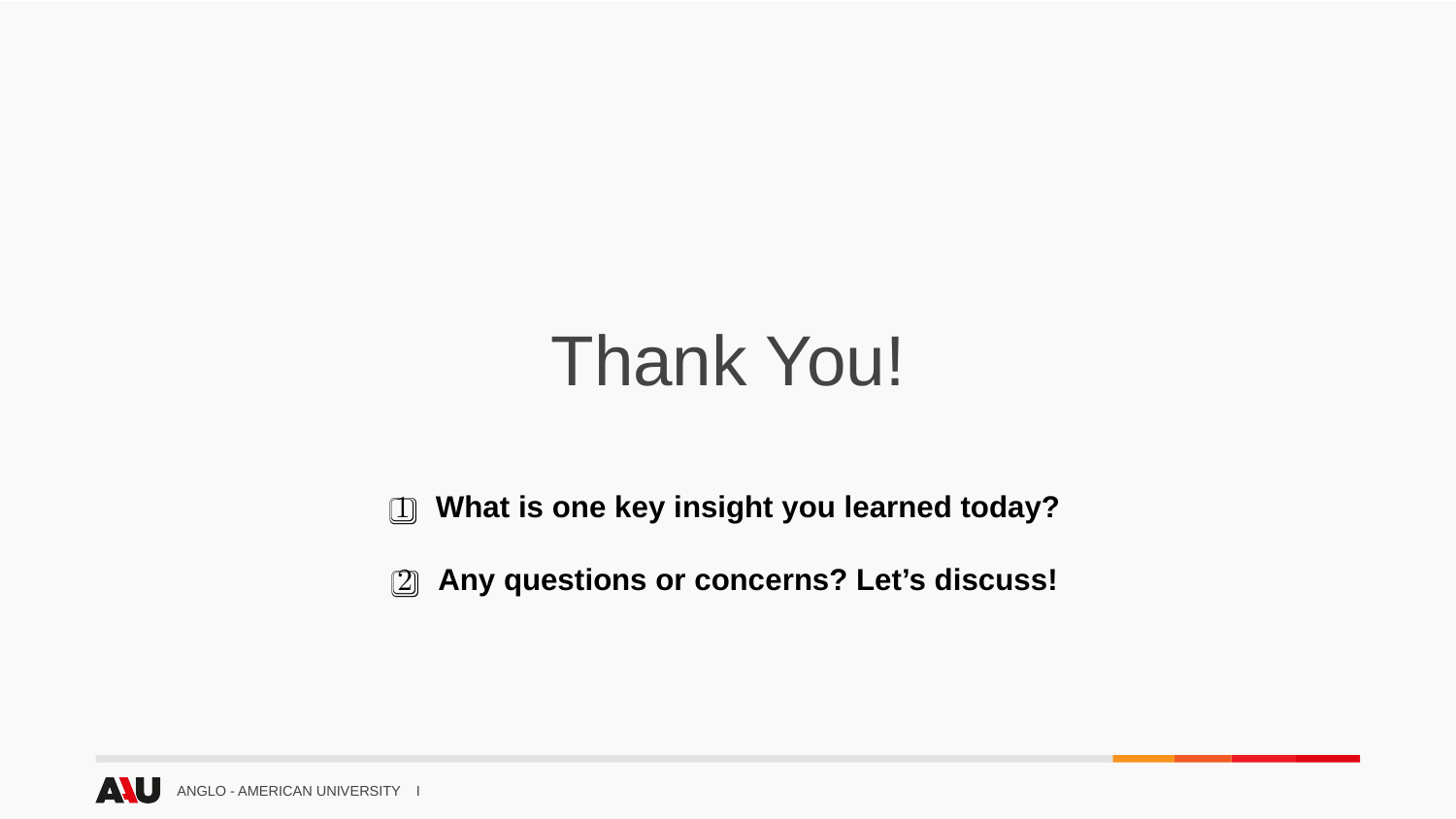

# Thank You!
1️⃣   What is one key insight you learned today?

2️⃣   Any questions or concerns? Let’s discuss!